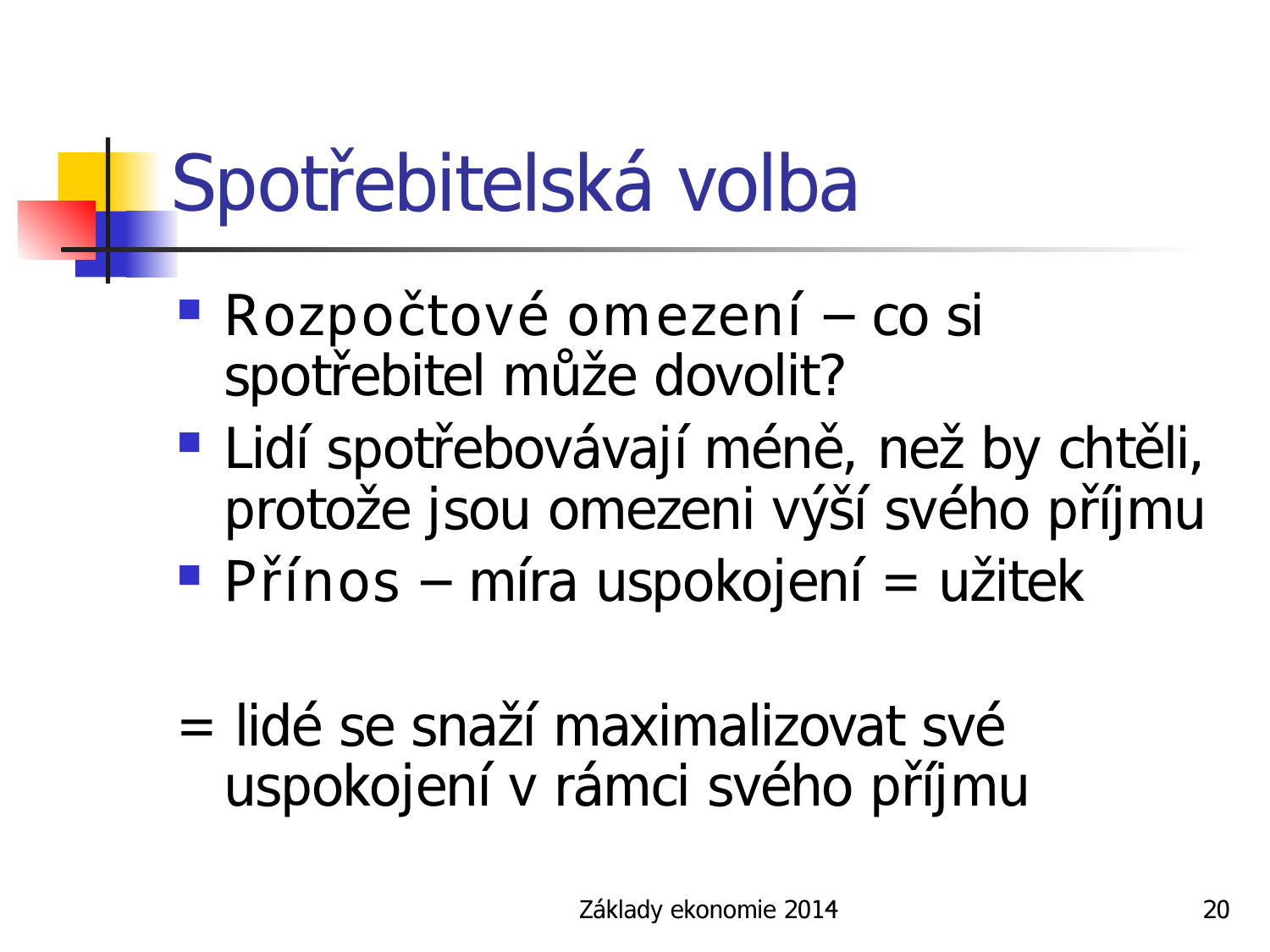

# Spotřebitelská volba
Rozpočtové omezení – co si spotřebitel může dovolit?
Lidí spotřebovávají méně, než by chtěli, protože jsou omezeni výší svého příjmu
Přínos – míra uspokojení = užitek

= lidé se snaží maximalizovat své uspokojení v rámci svého příjmu
Základy ekonomie 2014
20